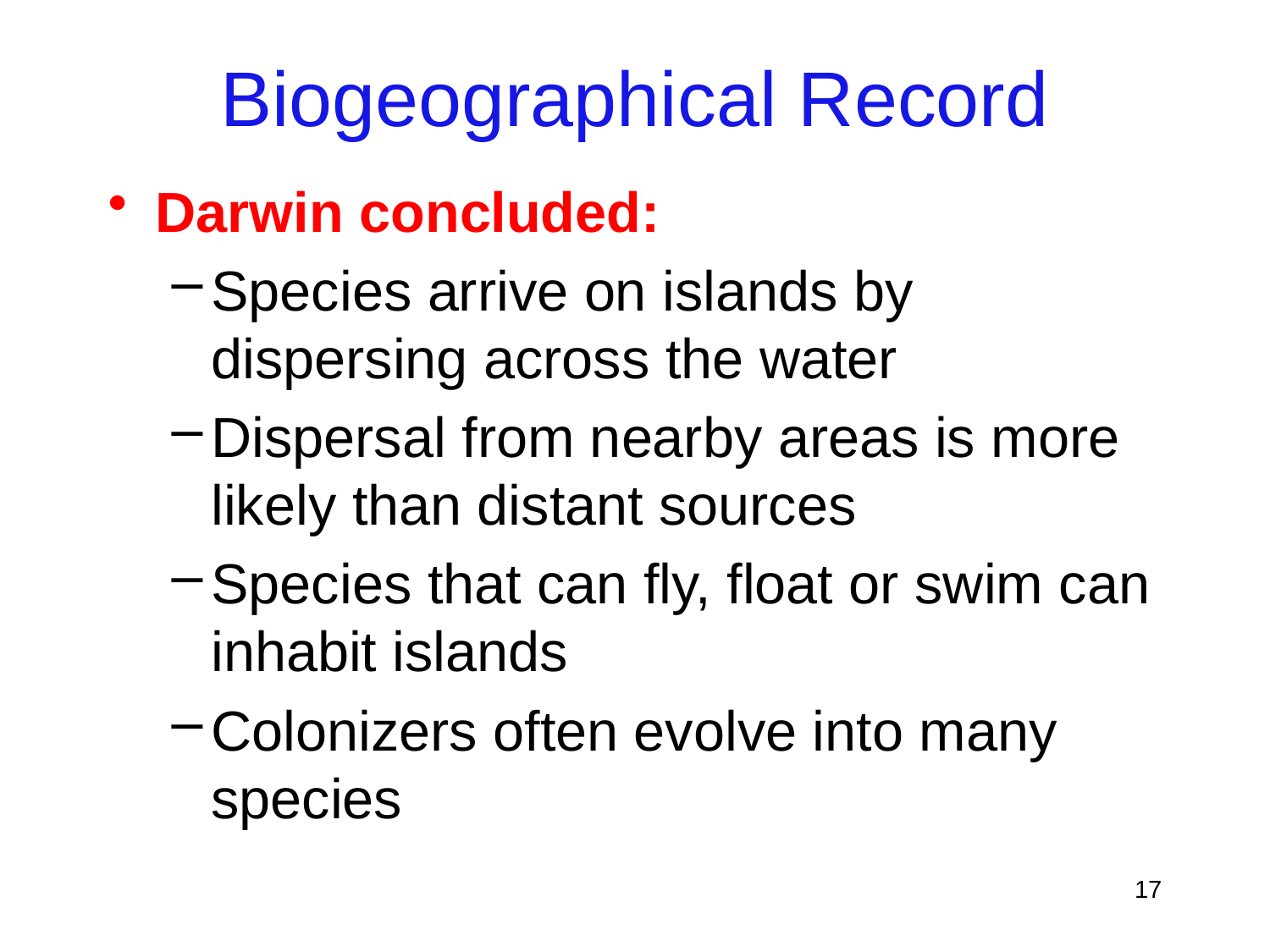

# Biogeographical Record
Darwin concluded:
Species arrive on islands by dispersing across the water
Dispersal from nearby areas is more likely than distant sources
Species that can fly, float or swim can inhabit islands
Colonizers often evolve into many species
17